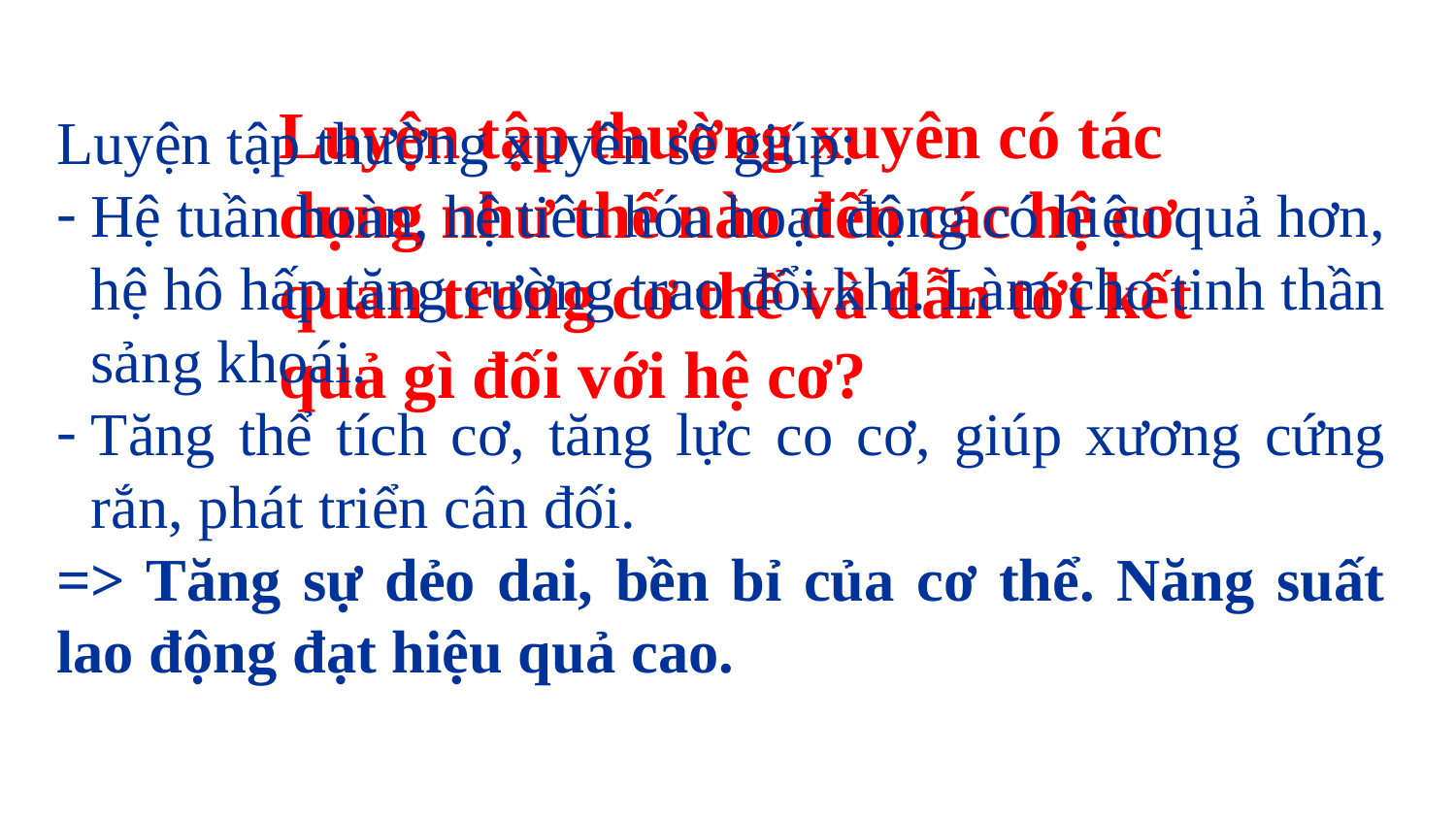

Luyện tập thường xuyên có tác dụng như thế nào đến các hệ cơ quan trong cơ thể và dẫn tới kết quả gì đối với hệ cơ?
Luyện tập thường xuyên sẽ giúp:
Hệ tuần hoàn, hệ tiêu hóa hoạt động có hiệu quả hơn, hệ hô hấp tăng cường trao đổi khí. Làm cho tinh thần sảng khoái.
Tăng thể tích cơ, tăng lực co cơ, giúp xương cứng rắn, phát triển cân đối.
=> Tăng sự dẻo dai, bền bỉ của cơ thể. Năng suất lao động đạt hiệu quả cao.